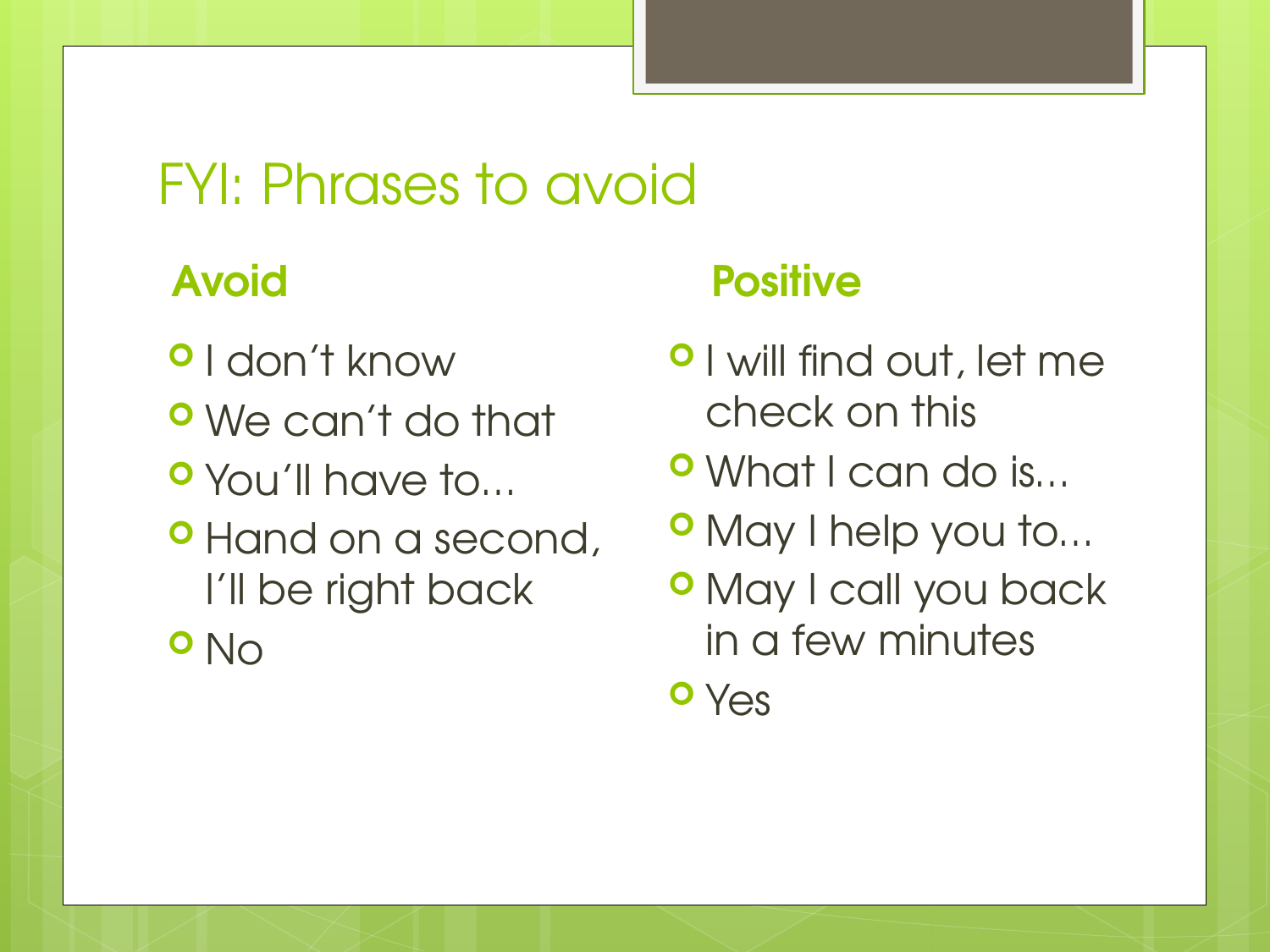

# FYI: Phrases to avoid
Avoid
Positive
I don’t know
We can’t do that
You’ll have to…
Hand on a second, I’ll be right back
No
I will find out, let me check on this
What I can do is…
May I help you to…
May I call you back in a few minutes
Yes